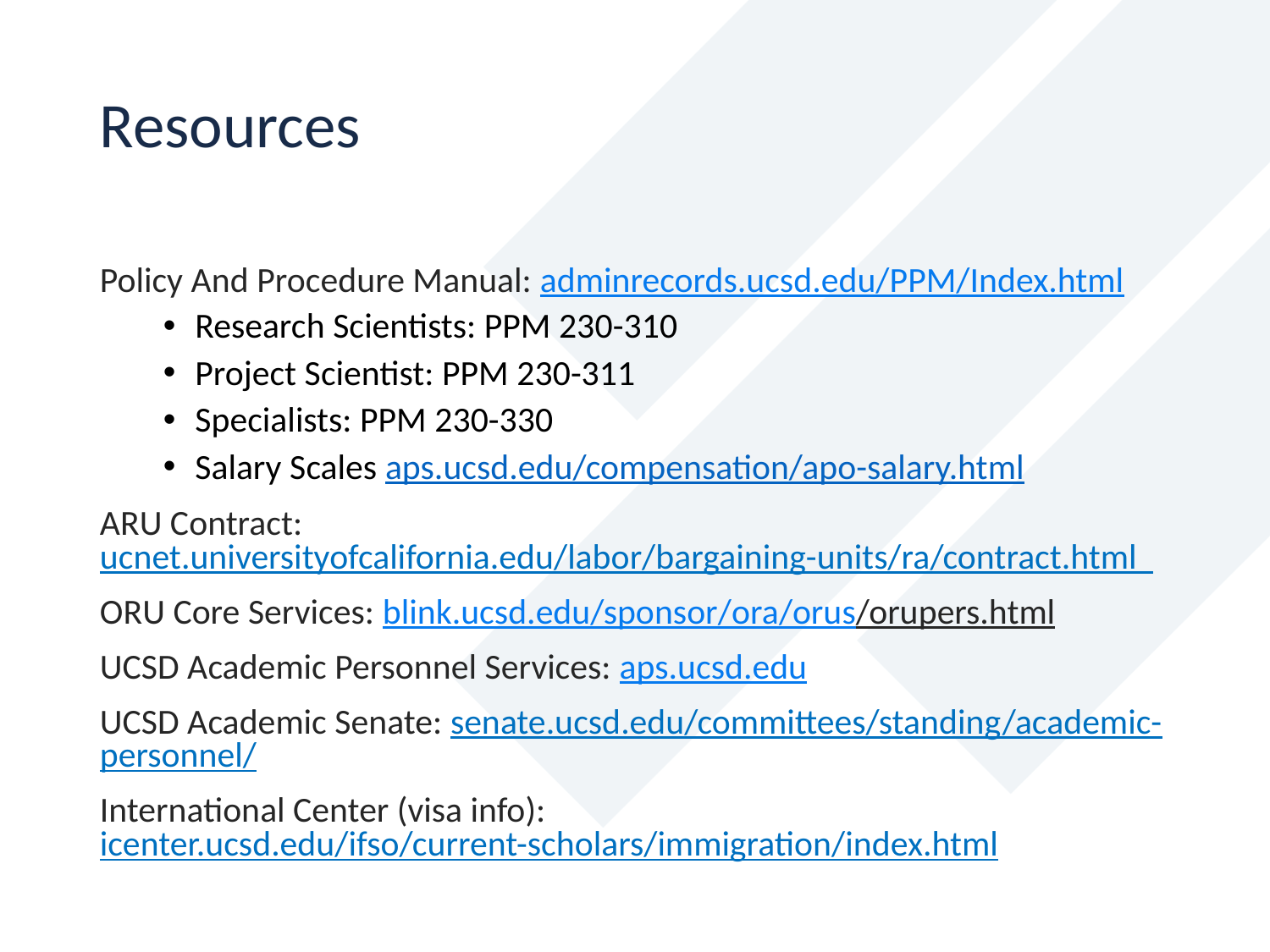

Resources
Policy And Procedure Manual: adminrecords.ucsd.edu/PPM/Index.html
Research Scientists: PPM 230-310
Project Scientist: PPM 230-311
Specialists: PPM 230-330
Salary Scales aps.ucsd.edu/compensation/apo-salary.html
ARU Contract: ucnet.universityofcalifornia.edu/labor/bargaining-units/ra/contract.html
ORU Core Services: blink.ucsd.edu/sponsor/ora/orus/orupers.html
UCSD Academic Personnel Services: aps.ucsd.edu
UCSD Academic Senate: senate.ucsd.edu/committees/standing/academic-personnel/
International Center (visa info): icenter.ucsd.edu/ifso/current-scholars/immigration/index.html